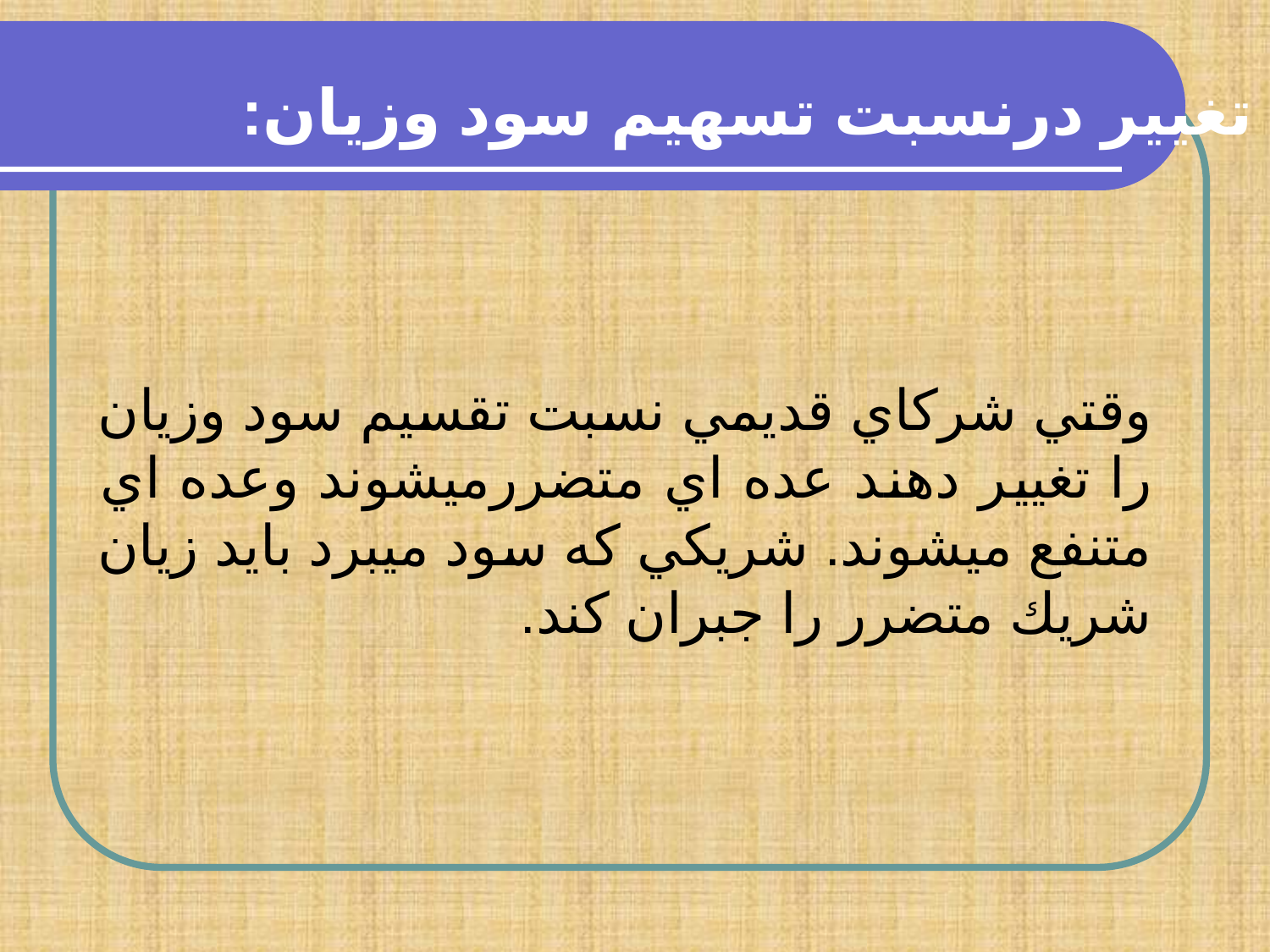

تغيير درنسبت تسهيم سود وزيان:

وقتي شركاي قديمي نسبت تقسيم سود وزيان را تغيير دهند عده اي متضررميشوند وعده اي متنفع ميشوند. شريكي كه سود ميبرد بايد زيان شريك متضرر را جبران كند.